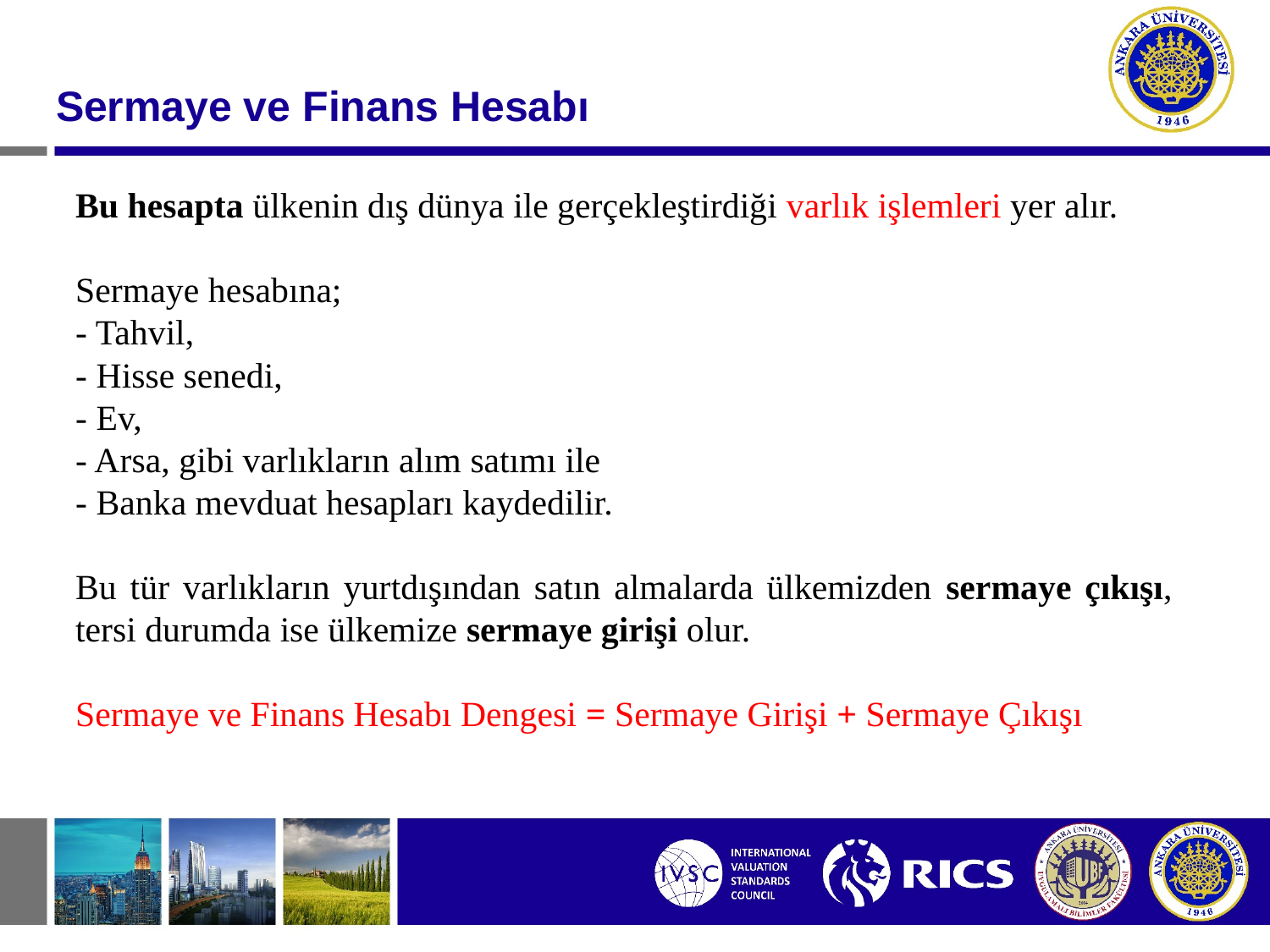

#
Sermaye ve Finans Hesabı
Bu hesapta ülkenin dış dünya ile gerçekleştirdiği varlık işlemleri yer alır.

Sermaye hesabına;
- Tahvil,
- Hisse senedi,
- Ev,
- Arsa, gibi varlıkların alım satımı ile
- Banka mevduat hesapları kaydedilir.

Bu tür varlıkların yurtdışından satın almalarda ülkemizden sermaye çıkışı, tersi durumda ise ülkemize sermaye girişi olur.

Sermaye ve Finans Hesabı Dengesi = Sermaye Girişi + Sermaye Çıkışı